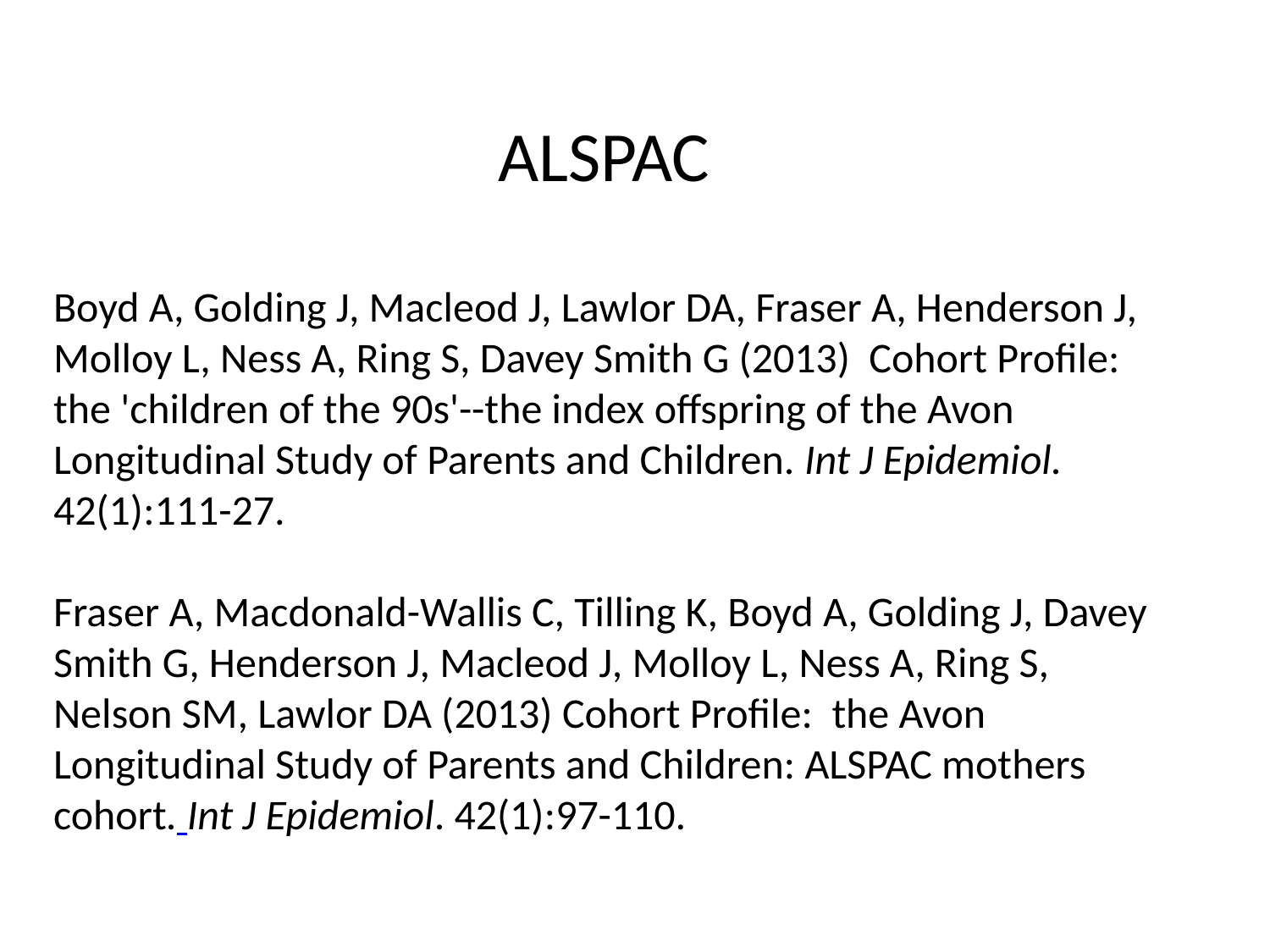

ALSPAC

Boyd A, Golding J, Macleod J, Lawlor DA, Fraser A, Henderson J, Molloy L, Ness A, Ring S, Davey Smith G (2013)  Cohort Profile: the 'children of the 90s'--the index offspring of the Avon Longitudinal Study of Parents and Children. Int J Epidemiol.  42(1):111-27.
Fraser A, Macdonald-Wallis C, Tilling K, Boyd A, Golding J, Davey Smith G, Henderson J, Macleod J, Molloy L, Ness A, Ring S, Nelson SM, Lawlor DA (2013) Cohort Profile:  the Avon Longitudinal Study of Parents and Children: ALSPAC mothers cohort. Int J Epidemiol. 42(1):97-110.